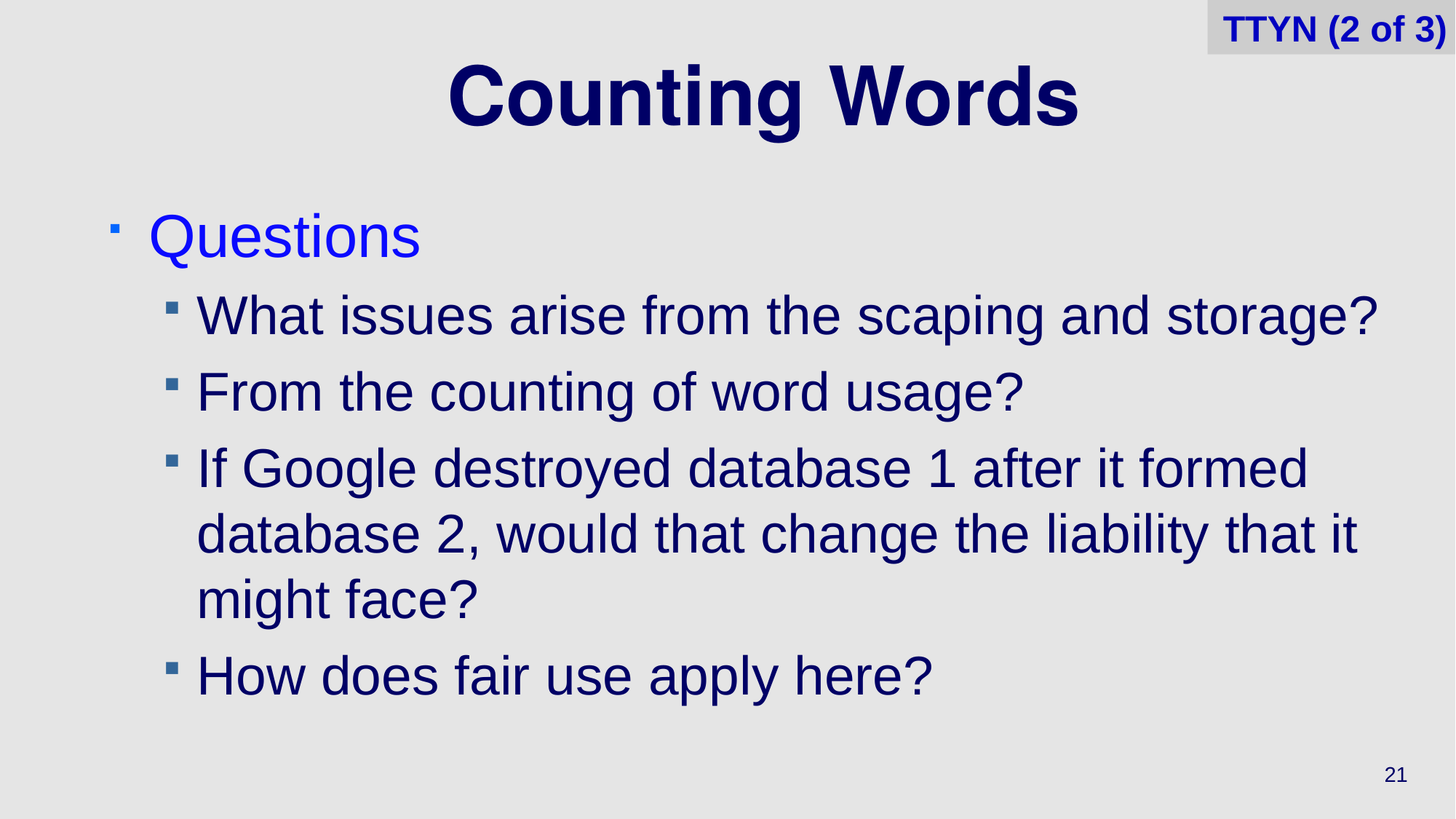

TTYN (2 of 3)
# Counting Words
Questions
What issues arise from the scaping and storage?
From the counting of word usage?
If Google destroyed database 1 after it formed database 2, would that change the liability that it might face?
How does fair use apply here?

21